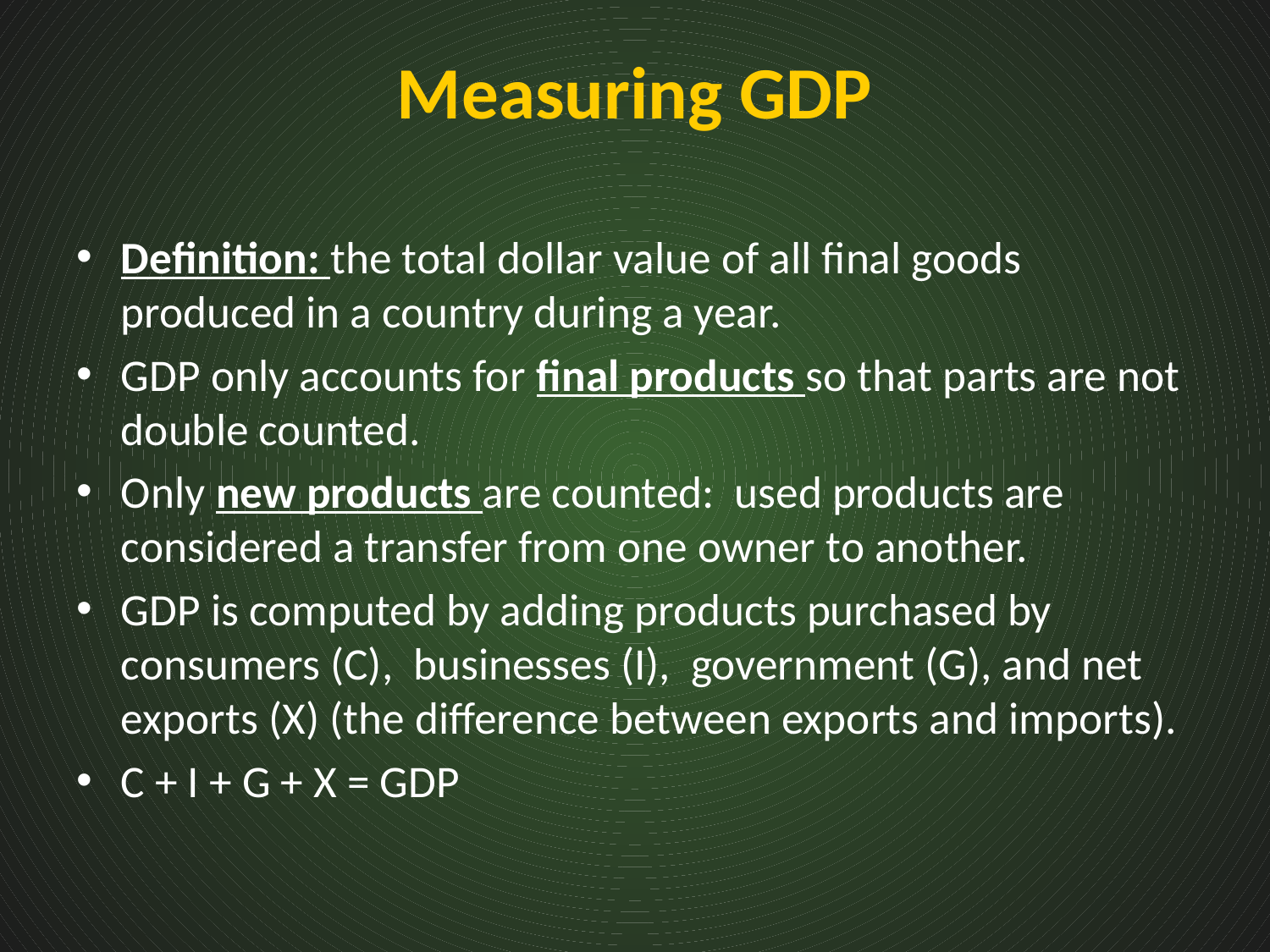

# Measuring GDP
Definition: the total dollar value of all final goods produced in a country during a year.
GDP only accounts for final products so that parts are not double counted.
Only new products are counted:  used products are considered a transfer from one owner to another.
GDP is computed by adding products purchased by consumers (C),  businesses (I),  government (G), and net exports (X) (the difference between exports and imports).
C + I + G + X = GDP